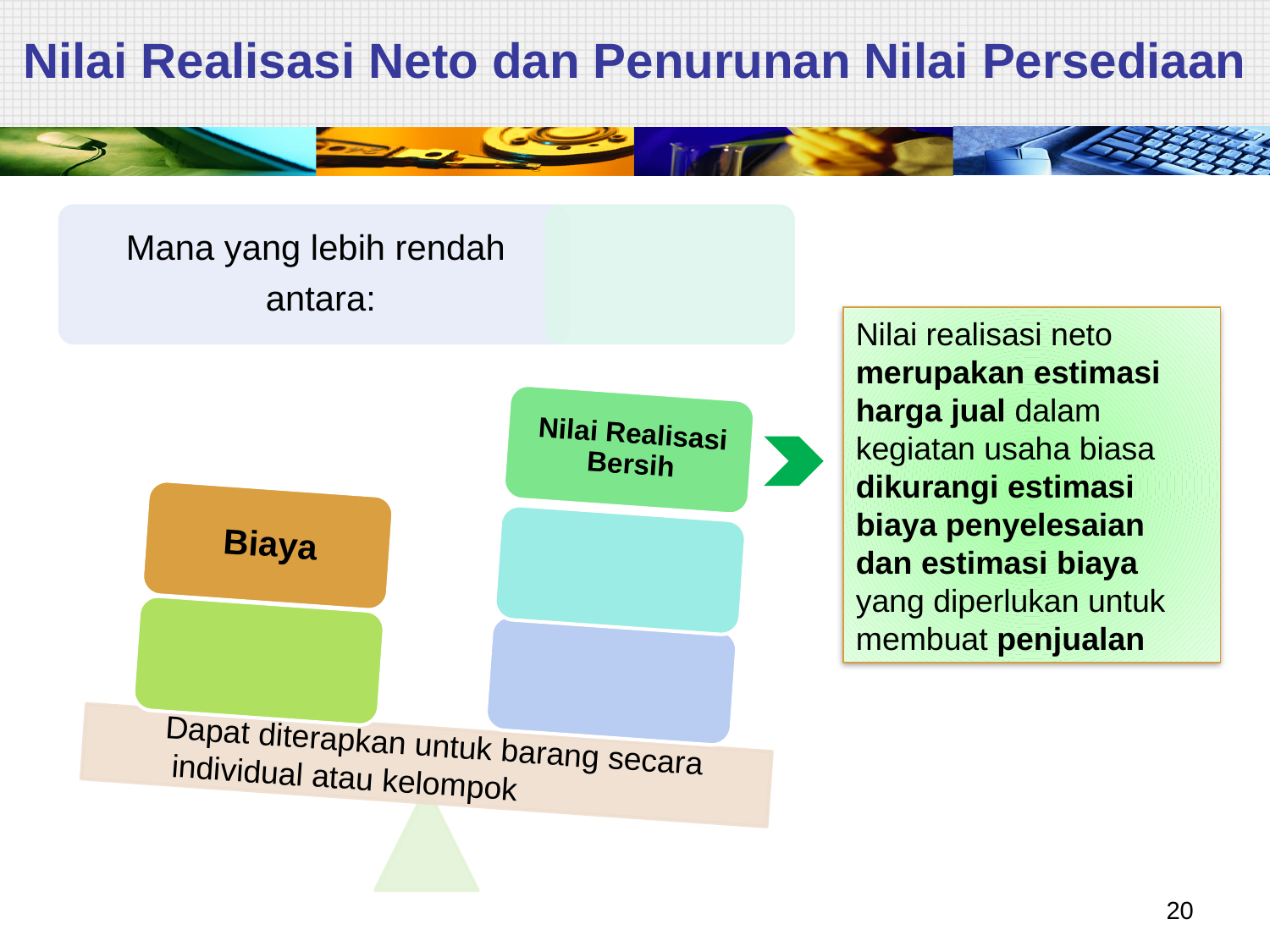

# Nilai Realisasi Neto dan Penurunan Nilai Persediaan
Mana yang lebih rendah
 antara:

Nilai Realisasi Bersih

Biaya
Nilai realisasi neto merupakan estimasi harga jual dalam kegiatan usaha biasa dikurangi estimasi biaya penyelesaian dan estimasi biaya yang diperlukan untuk membuat penjualan

Dapat diterapkan untuk barang secara
 individual atau kelompok
20